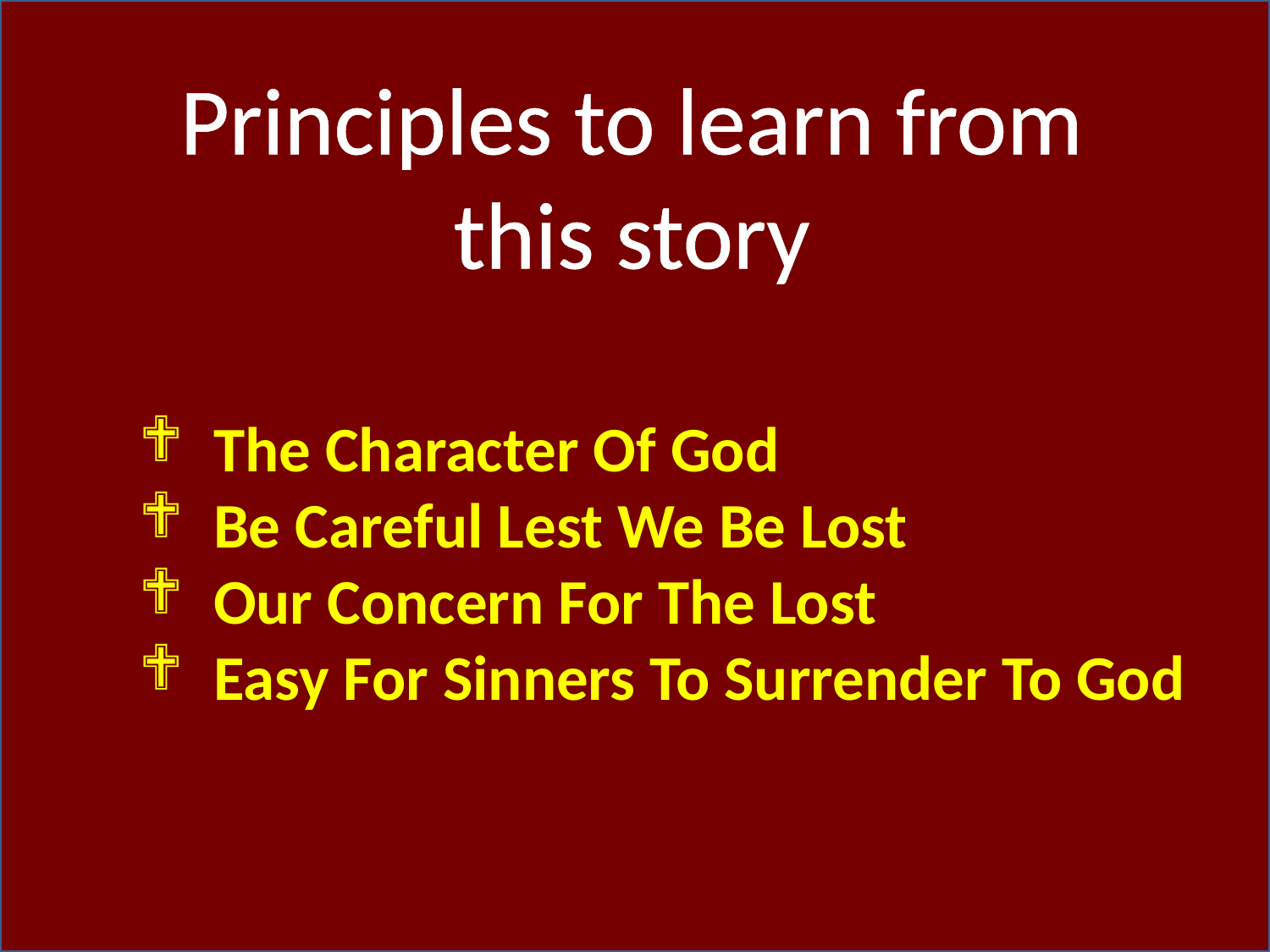

Principles to learn from this story
  The Character Of God
  Be Careful Lest We Be Lost
  Our Concern For The Lost
  Easy For Sinners To Surrender To God